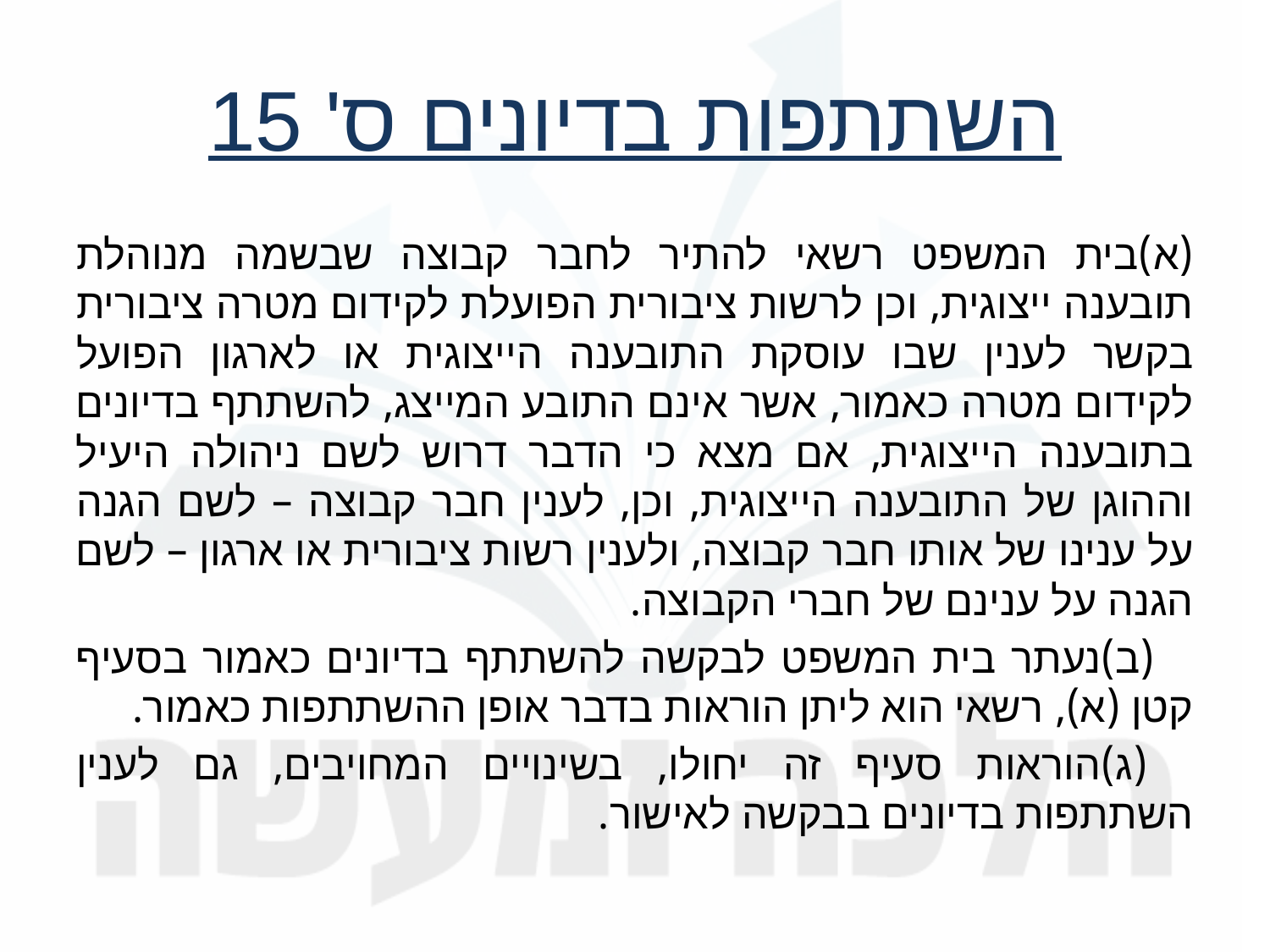

השתתפות בדיונים ס' 15
(א)	בית המשפט רשאי להתיר לחבר קבוצה שבשמה מנוהלת תובענה ייצוגית, וכן לרשות ציבורית הפועלת לקידום מטרה ציבורית בקשר לענין שבו עוסקת התובענה הייצוגית או לארגון הפועל לקידום מטרה כאמור, אשר אינם התובע המייצג, להשתתף בדיונים בתובענה הייצוגית, אם מצא כי הדבר דרוש לשם ניהולה היעיל וההוגן של התובענה הייצוגית, וכן, לענין חבר קבוצה – לשם הגנה על ענינו של אותו חבר קבוצה, ולענין רשות ציבורית או ארגון – לשם הגנה על ענינם של חברי הקבוצה.
	(ב)	נעתר בית המשפט לבקשה להשתתף בדיונים כאמור בסעיף קטן (א), רשאי הוא ליתן הוראות בדבר אופן ההשתתפות כאמור.
	(ג)	הוראות סעיף זה יחולו, בשינויים המחויבים, גם לענין השתתפות בדיונים בבקשה לאישור.